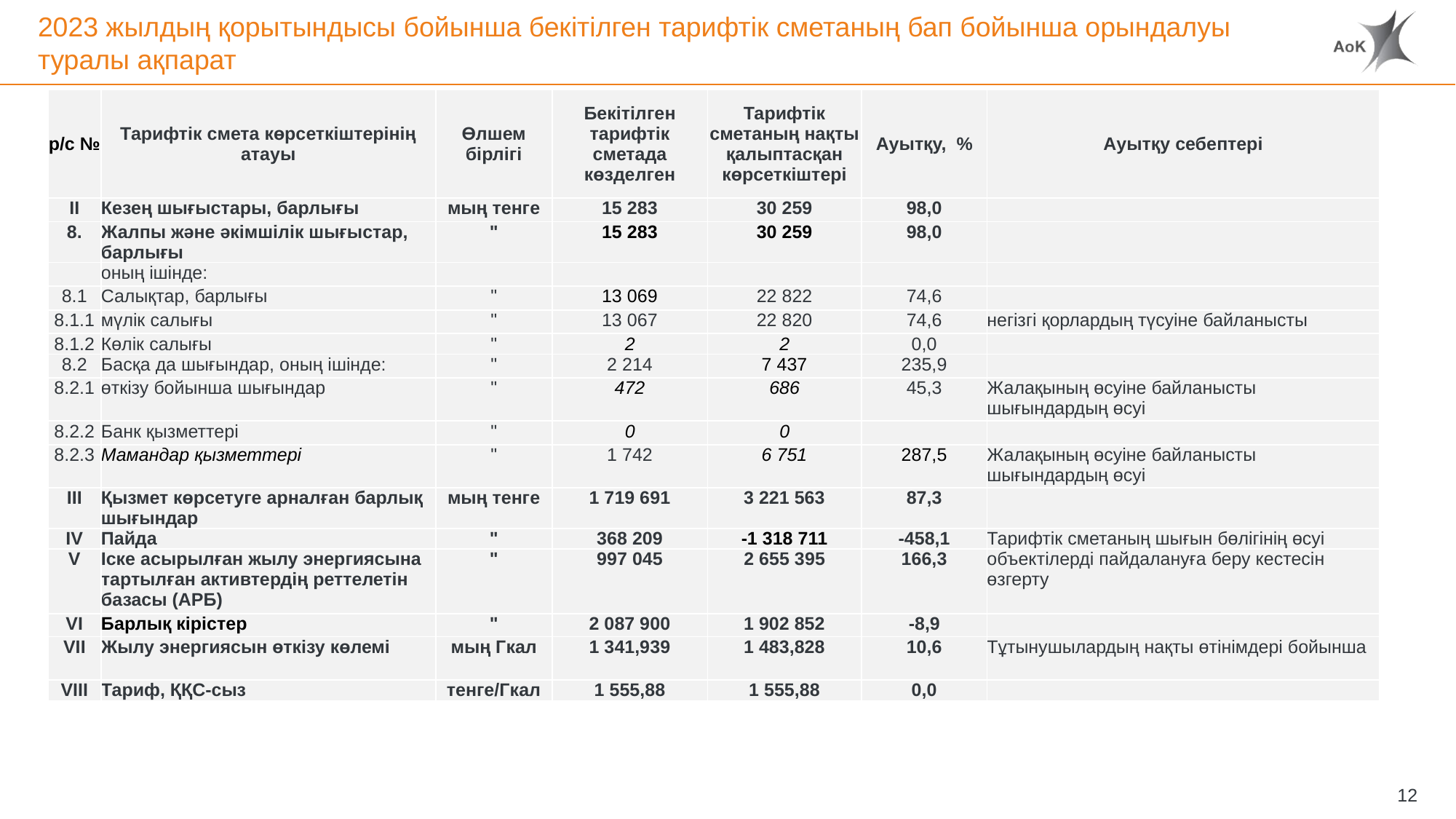

# 2023 жылдың қорытындысы бойынша бекітілген тарифтік сметаның бап бойынша орындалуы туралы ақпарат

| р/с № | Тарифтік смета көрсеткіштерінің атауы | Өлшем бірлігі | Бекітілген тарифтік сметада көзделген | Тарифтік сметаның нақты қалыптасқан көрсеткіштері | Ауытқу, % | Ауытқу себептері |
| --- | --- | --- | --- | --- | --- | --- |
| II | Кезең шығыстары, барлығы | мың тенге | 15 283 | 30 259 | 98,0 |  |
| 8. | Жалпы және әкімшілік шығыстар, барлығы | " | 15 283 | 30 259 | 98,0 |  |
|  | оның ішінде: |  |  |  |  |  |
| 8.1 | Салықтар, барлығы | " | 13 069 | 22 822 | 74,6 |  |
| 8.1.1 | мүлік салығы | " | 13 067 | 22 820 | 74,6 | негізгі қорлардың түсуіне байланысты |
| 8.1.2 | Көлік салығы | " | 2 | 2 | 0,0 |  |
| 8.2 | Басқа да шығындар, оның ішінде: | " | 2 214 | 7 437 | 235,9 |  |
| 8.2.1 | өткізу бойынша шығындар | " | 472 | 686 | 45,3 | Жалақының өсуіне байланысты шығындардың өсуі |
| 8.2.2 | Банк қызметтері | " | 0 | 0 |  |  |
| 8.2.3 | Мамандар қызметтері | " | 1 742 | 6 751 | 287,5 | Жалақының өсуіне байланысты шығындардың өсуі |
| III | Қызмет көрсетуге арналған барлық шығындар | мың тенге | 1 719 691 | 3 221 563 | 87,3 |  |
| IV | Пайда | " | 368 209 | -1 318 711 | -458,1 | Тарифтік сметаның шығын бөлігінің өсуі |
| V | Іске асырылған жылу энергиясына тартылған активтердің реттелетін базасы (АРБ) | " | 997 045 | 2 655 395 | 166,3 | объектілерді пайдалануға беру кестесін өзгерту |
| VI | Барлық кірістер | " | 2 087 900 | 1 902 852 | -8,9 |  |
| VII | Жылу энергиясын өткізу көлемі | мың Гкал | 1 341,939 | 1 483,828 | 10,6 | Тұтынушылардың нақты өтінімдері бойынша |
| VIII | Тариф, ҚҚС-сыз | тенге/Гкал | 1 555,88 | 1 555,88 | 0,0 |  |